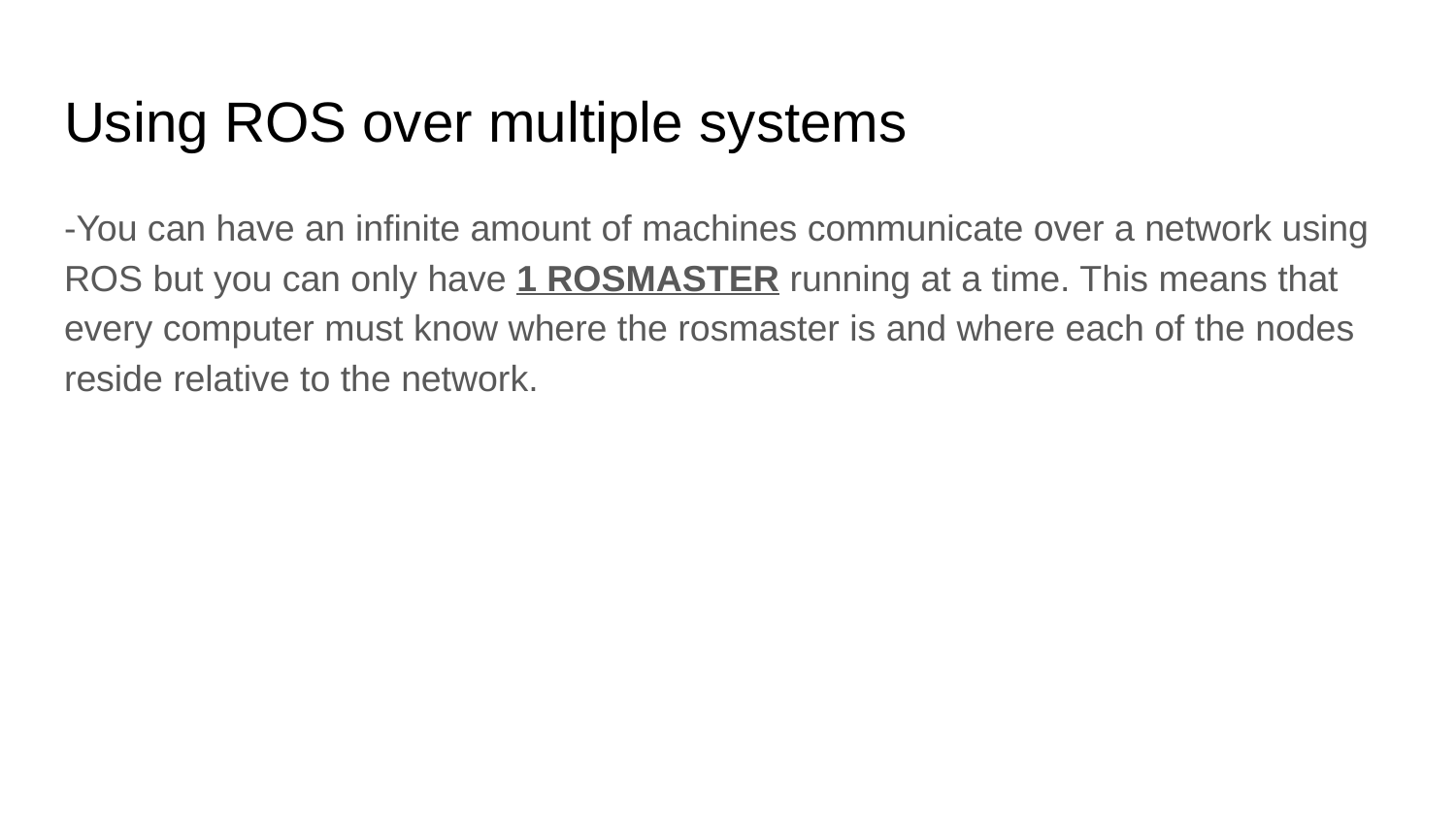

# Using ROS over multiple systems
-You can have an infinite amount of machines communicate over a network using ROS but you can only have 1 ROSMASTER running at a time. This means that every computer must know where the rosmaster is and where each of the nodes reside relative to the network.